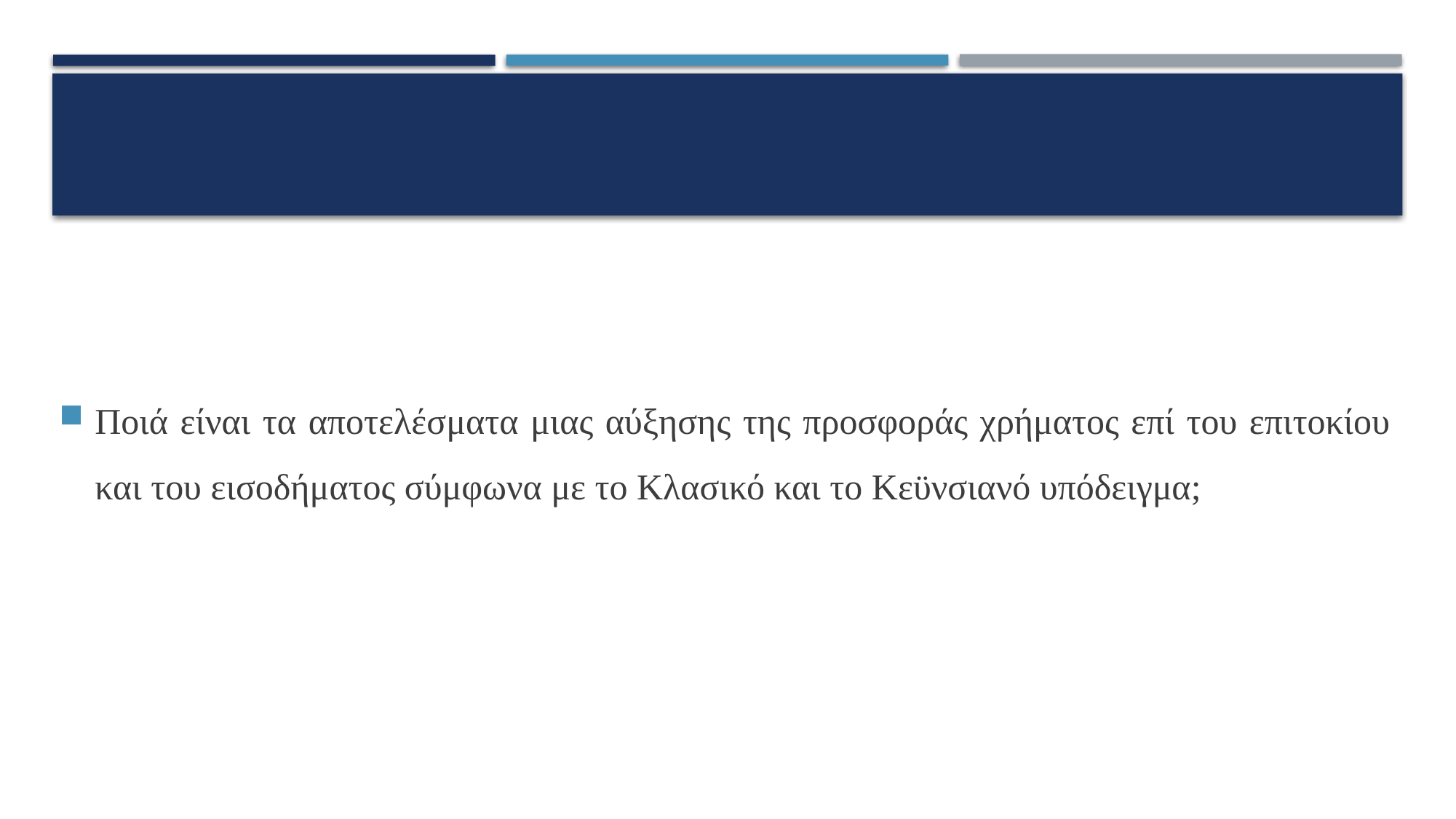

Ποιά είναι τα αποτελέσματα μιας αύξησης της προσφοράς χρήματος επί του επιτοκίου και του εισοδήματος σύμφωνα με το Κλασικό και το Κεϋνσιανό υπόδειγμα;